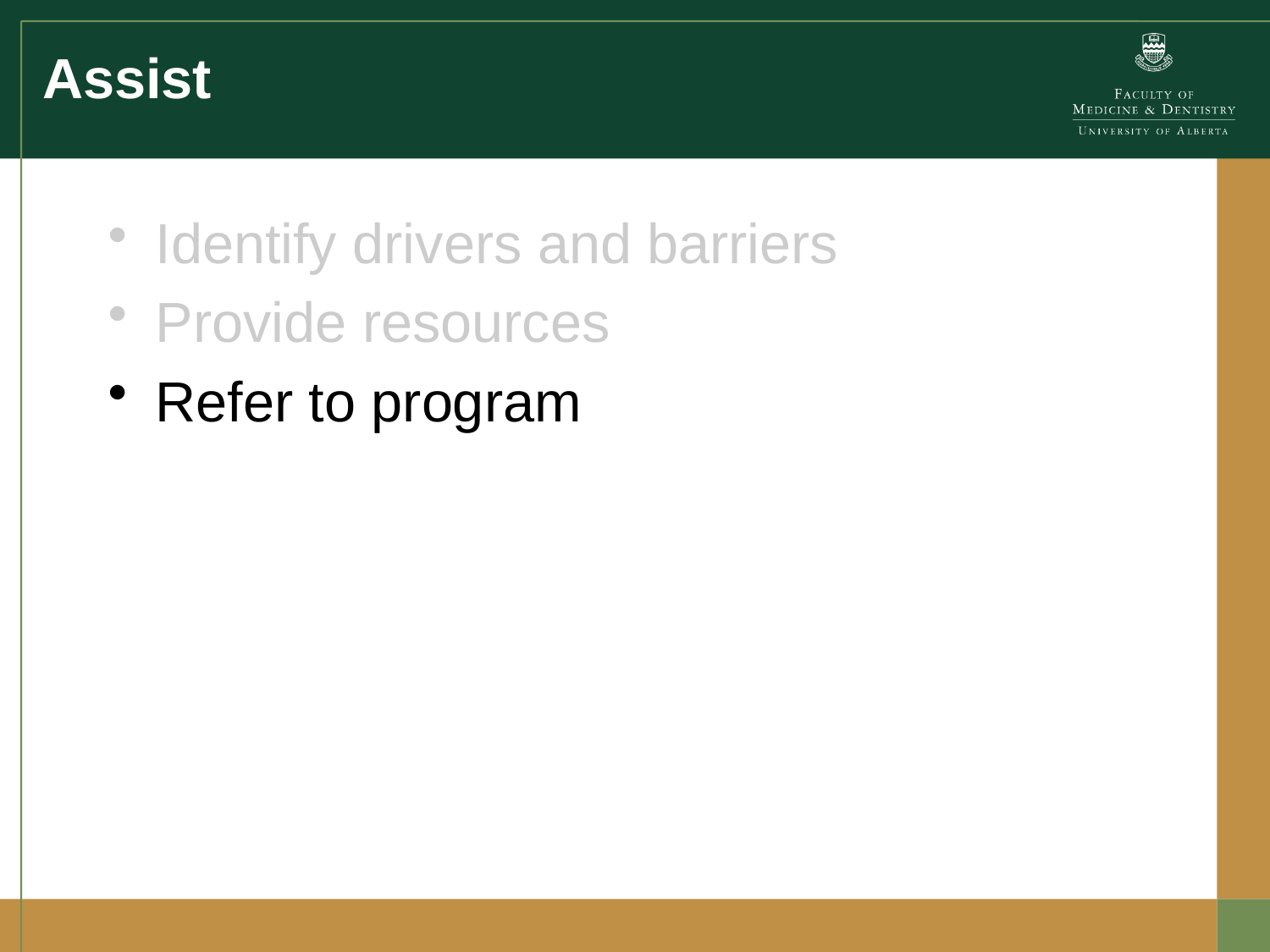

# Assist
Identify drivers and barriers
Provide resources
Refer to program